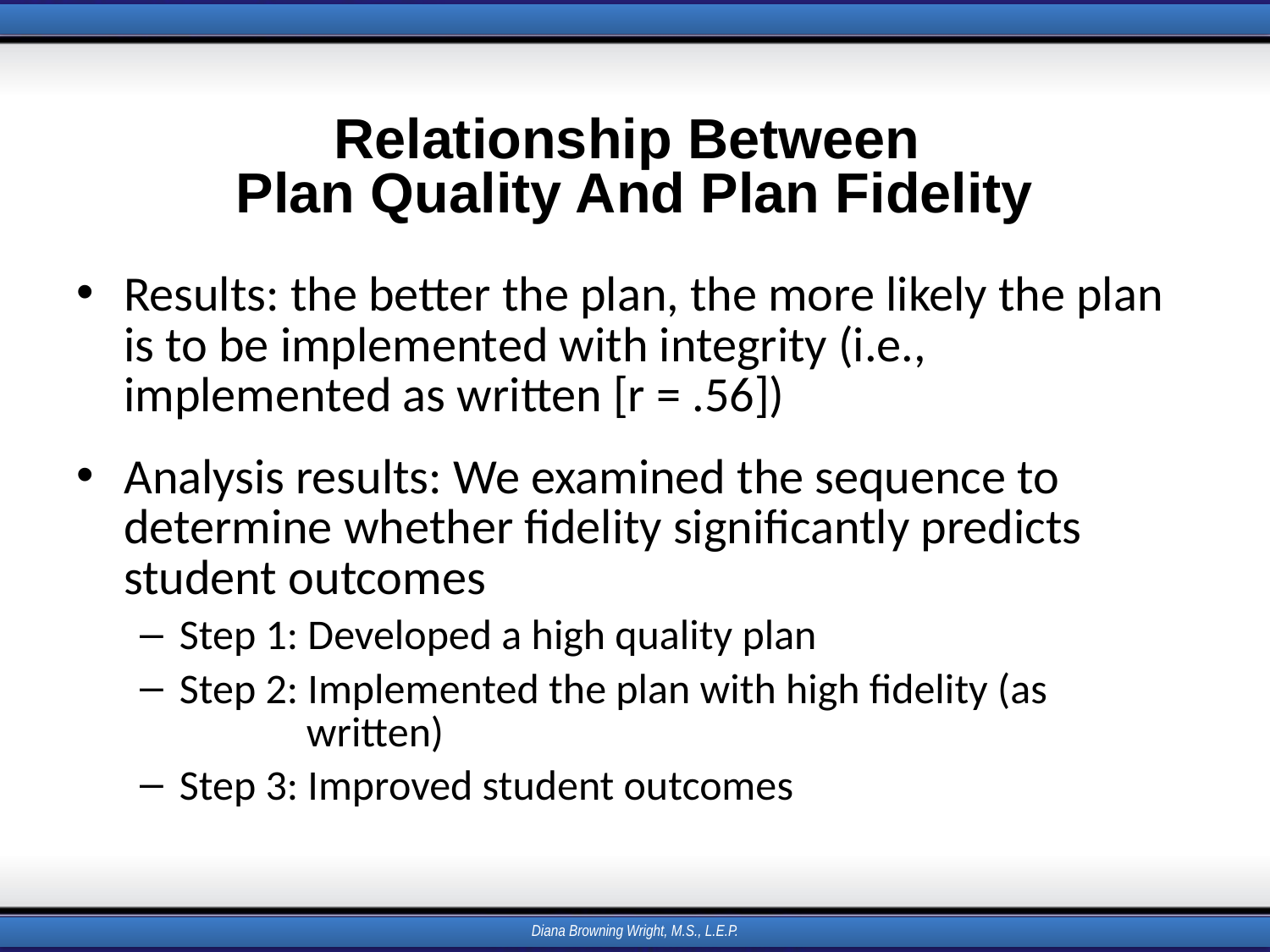

# Relationship Between Plan Quality And Plan Fidelity
Results: the better the plan, the more likely the plan is to be implemented with integrity (i.e., implemented as written [r = .56])
Analysis results: We examined the sequence to determine whether fidelity significantly predicts student outcomes
Step 1: Developed a high quality plan
Step 2: Implemented the plan with high fidelity (as 		written)
Step 3: Improved student outcomes
Diana Browning Wright, M.S., L.E.P.